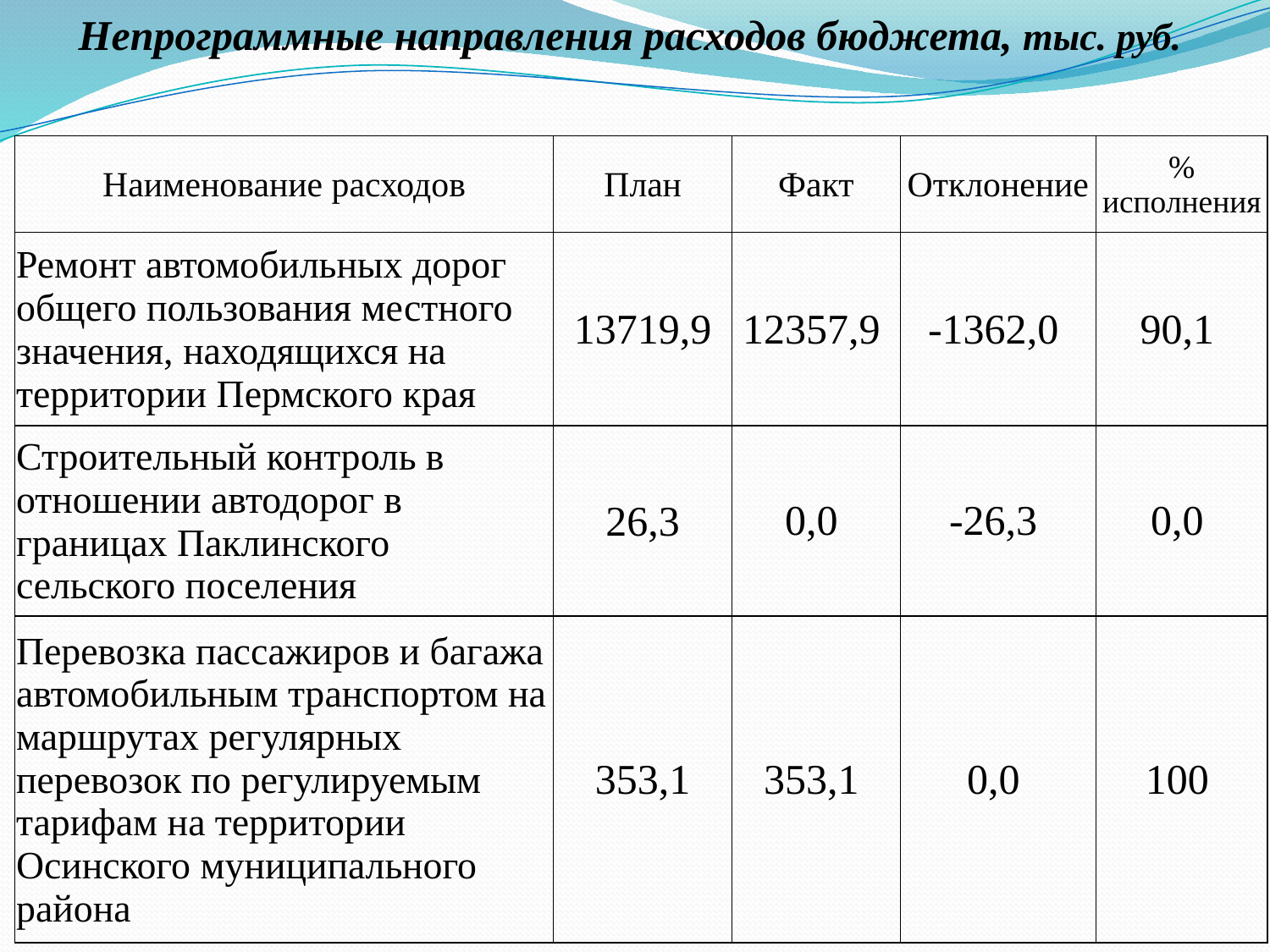

Непрограммные направления расходов бюджета, тыс. руб.
| Наименование расходов | План | Факт | Отклонение | % исполнения |
| --- | --- | --- | --- | --- |
| Ремонт автомобильных дорог общего пользования местного значения, находящихся на территории Пермского края | 13719,9 | 12357,9 | -1362,0 | 90,1 |
| Строительный контроль в отношении автодорог в границах Паклинского сельского поселения | 26,3 | 0,0 | -26,3 | 0,0 |
| Перевозка пассажиров и багажа автомобильным транспортом на маршрутах регулярных перевозок по регулируемым тарифам на территории Осинского муниципального района | 353,1 | 353,1 | 0,0 | 100 |